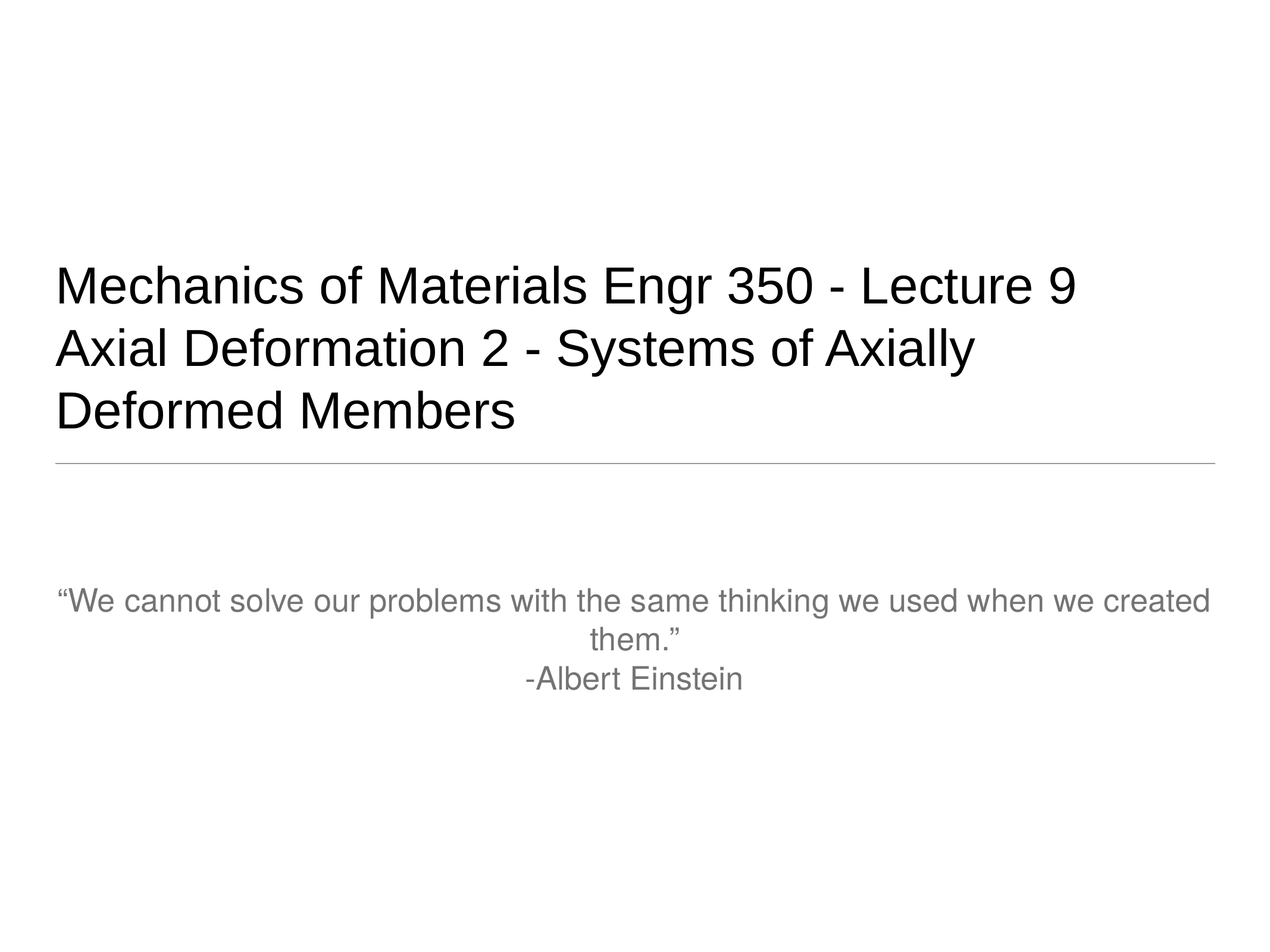

# Mechanics of Materials Engr 350 - Lecture 9
Axial Deformation 2 - Systems of Axially Deformed Members
“We cannot solve our problems with the same thinking we used when we created them.”
-Albert Einstein